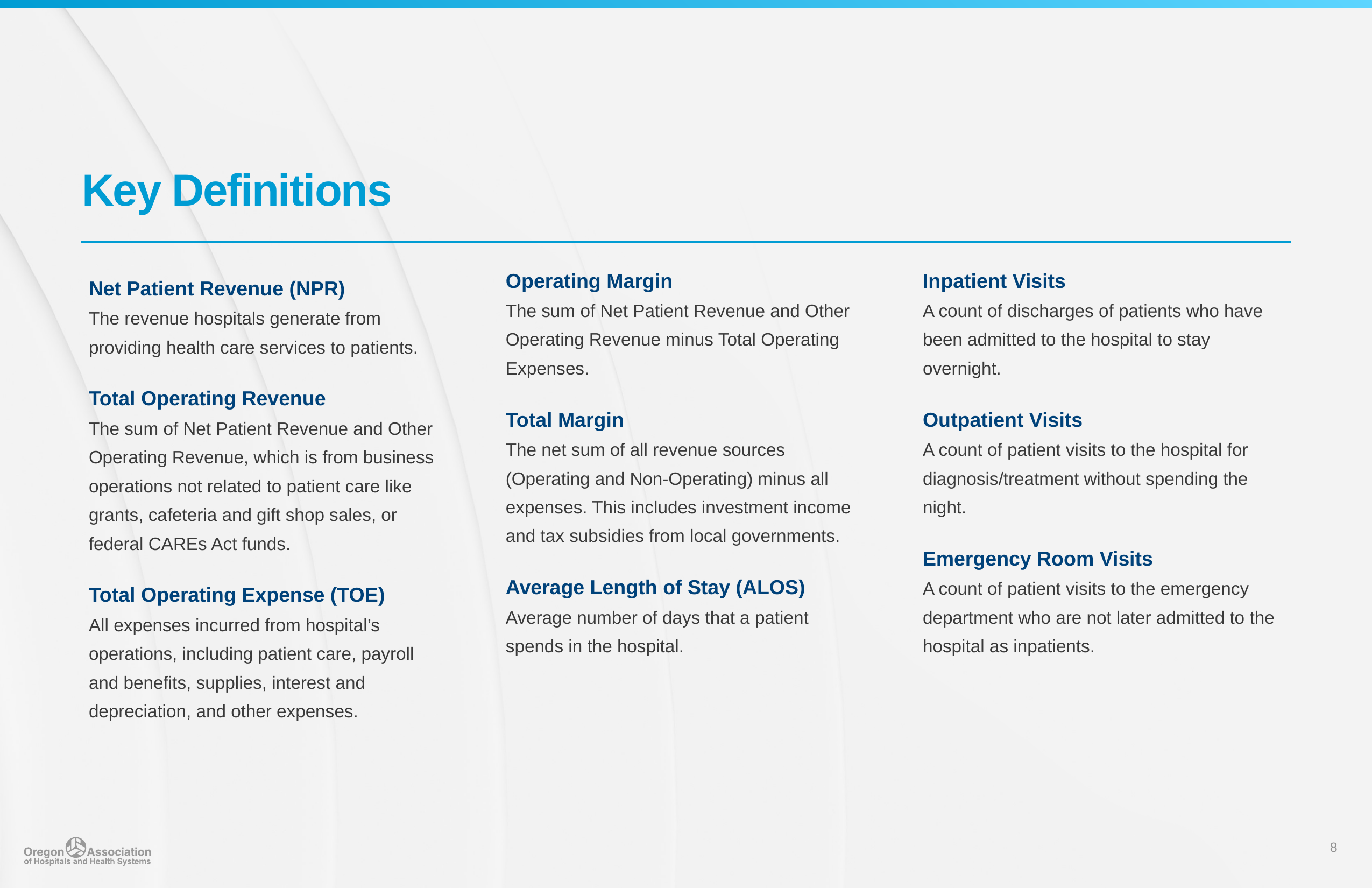

Key Definitions
Operating Margin
The sum of Net Patient Revenue and Other Operating Revenue minus Total Operating Expenses.
Total Margin
The net sum of all revenue sources (Operating and Non-Operating) minus all expenses. This includes investment income and tax subsidies from local governments.
Average Length of Stay (ALOS)
Average number of days that a patient spends in the hospital.
Inpatient Visits
A count of discharges of patients who have been admitted to the hospital to stay overnight.
Outpatient Visits
A count of patient visits to the hospital for diagnosis/treatment without spending the night.
Emergency Room Visits
A count of patient visits to the emergency department who are not later admitted to the hospital as inpatients.
Net Patient Revenue (NPR)
The revenue hospitals generate from providing health care services to patients.
Total Operating Revenue
The sum of Net Patient Revenue and Other Operating Revenue, which is from business operations not related to patient care like grants, cafeteria and gift shop sales, or federal CAREs Act funds.
Total Operating Expense (TOE)
All expenses incurred from hospital’s operations, including patient care, payroll and benefits, supplies, interest and depreciation, and other expenses.
8